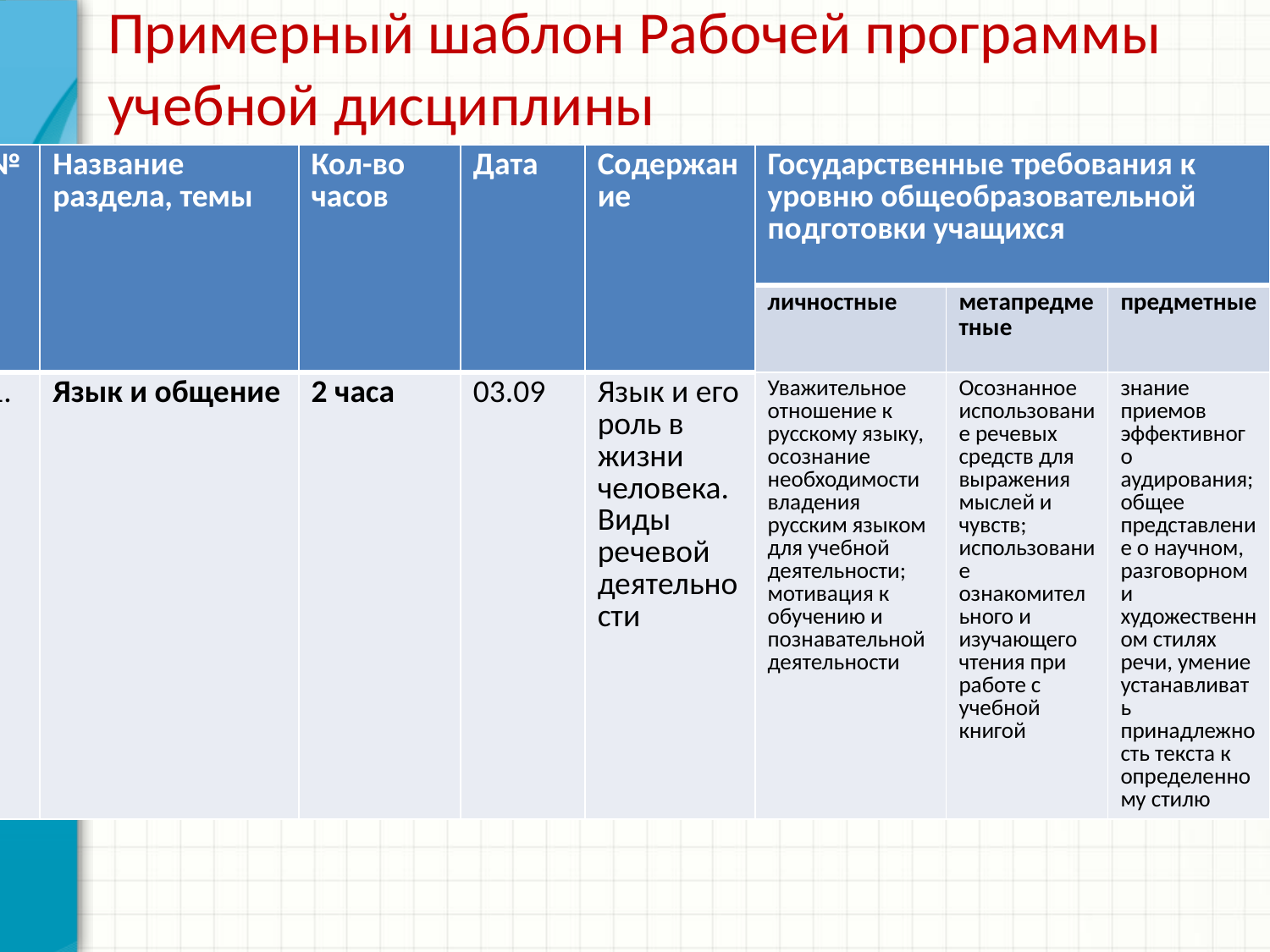

# Примерный шаблон Рабочей программы учебной дисциплины
| № | Название раздела, темы | Кол-во часов | Дата | Содержание | Государственные требования к уровню общеобразовательной подготовки учащихся |  |  |
| --- | --- | --- | --- | --- | --- | --- | --- |
|  |  |  |  |  | личностные | метапредметные | предметные |
| 1. | Язык и общение | 2 часа | 03.09 | Язык и его роль в жизни человека. Виды речевой деятельности | Уважительное отношение к русскому языку, осознание необходимости владения русским языком для учебной деятельности; мотивация к обучению и познавательной деятельности | Осознанное использование речевых средств для выражения мыслей и чувств; использование ознакомительного и изучающего чтения при работе с учебной книгой | знание приемов эффективного аудирования; общее представление о научном, разговорном и художественном стилях речи, умение устанавливать принадлежность текста к определенному стилю |